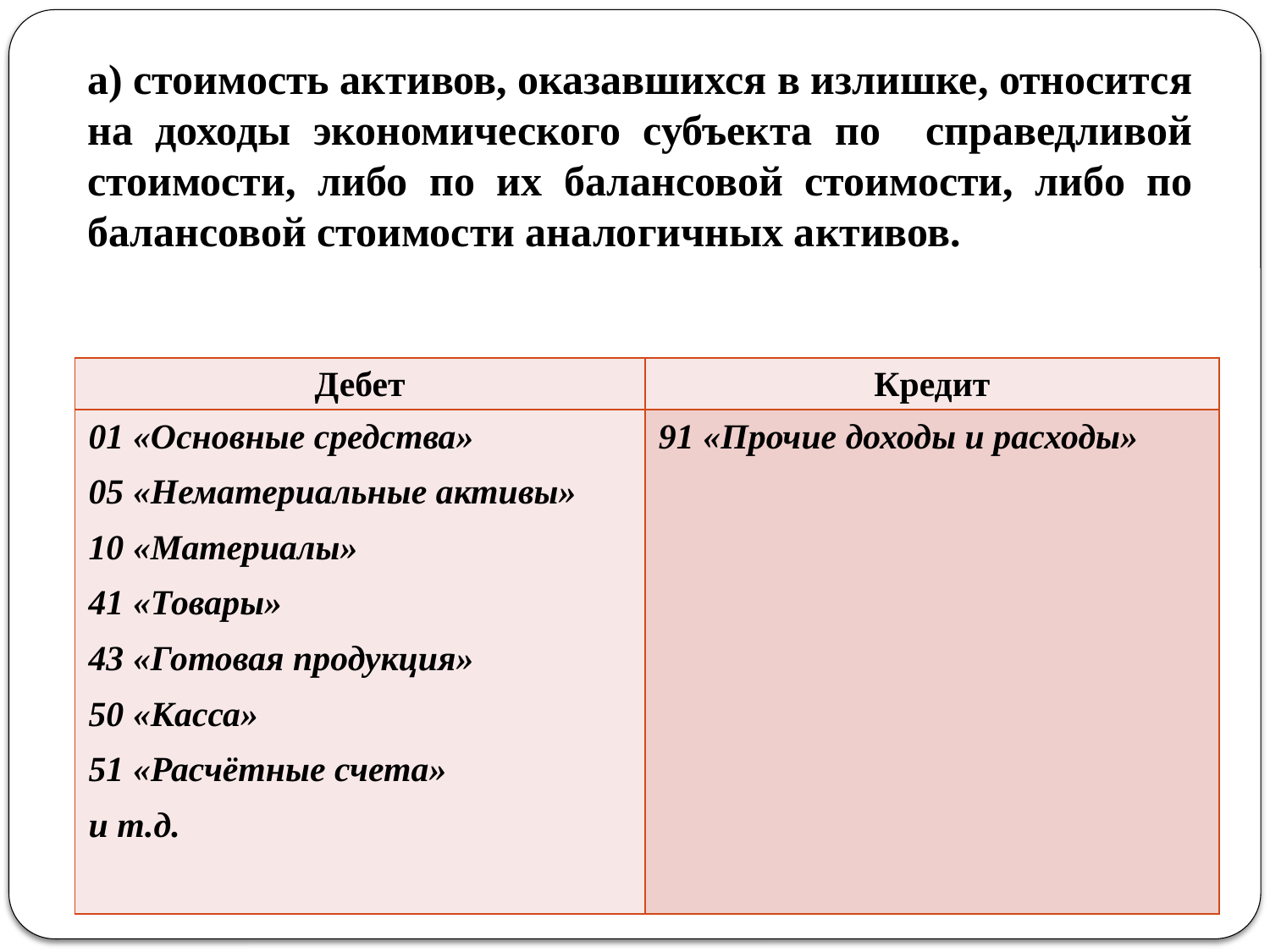

#
а) стоимость активов, оказавшихся в излишке, относится на доходы экономического субъекта по  справедливой стоимости, либо по их балансовой стоимости, либо по балансовой стоимости аналогичных активов.
| Дебет | Кредит |
| --- | --- |
| 01 «Основные средства» 05 «Нематериальные активы» 10 «Материалы» 41 «Товары» 43 «Готовая продукция» 50 «Касса» 51 «Расчётные счета» и т.д. | 91 «Прочие доходы и расходы» |